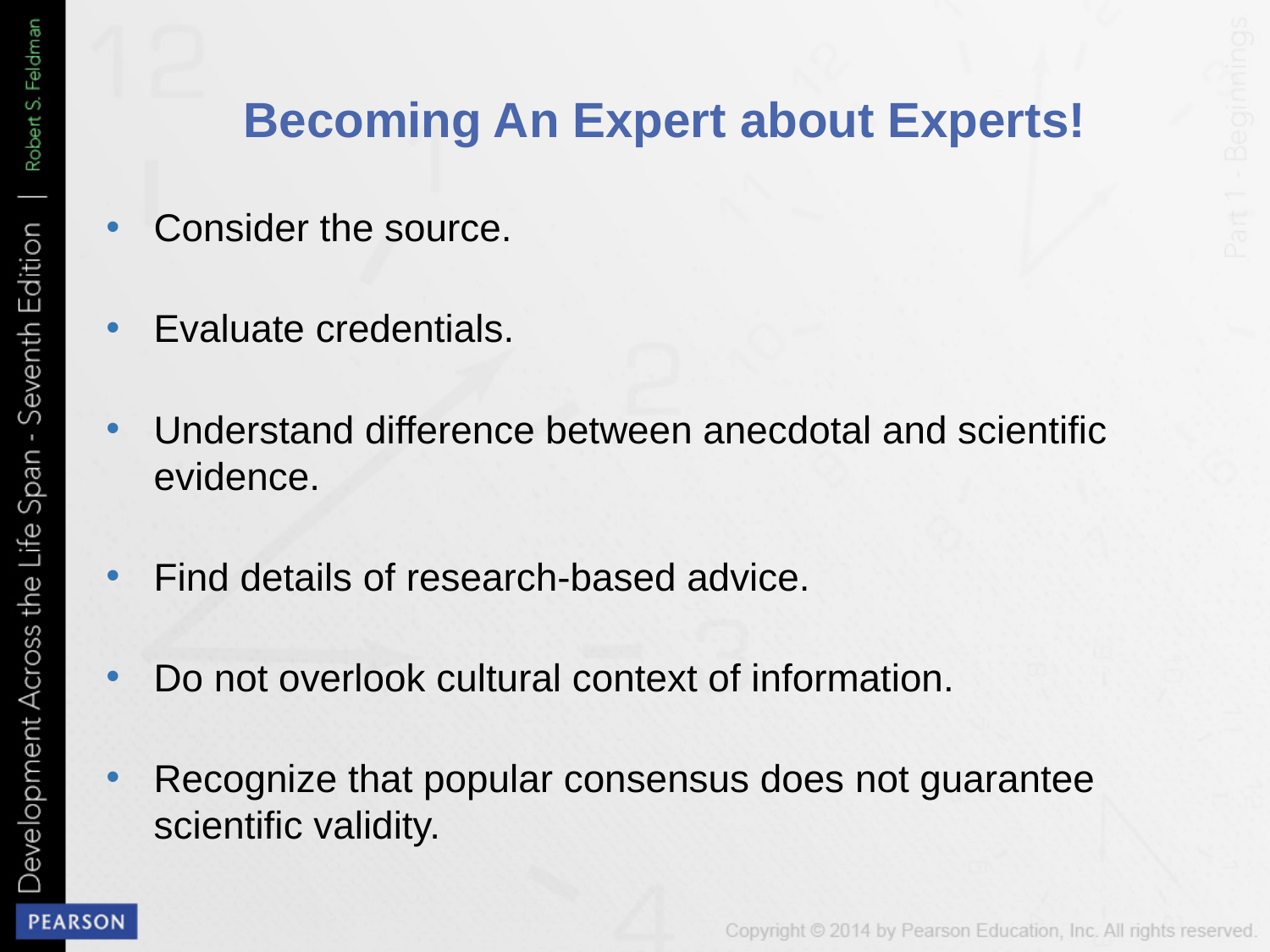

# Becoming An Expert about Experts!
Consider the source.
Evaluate credentials.
Understand difference between anecdotal and scientific evidence.
Find details of research-based advice.
Do not overlook cultural context of information.
Recognize that popular consensus does not guarantee scientific validity.